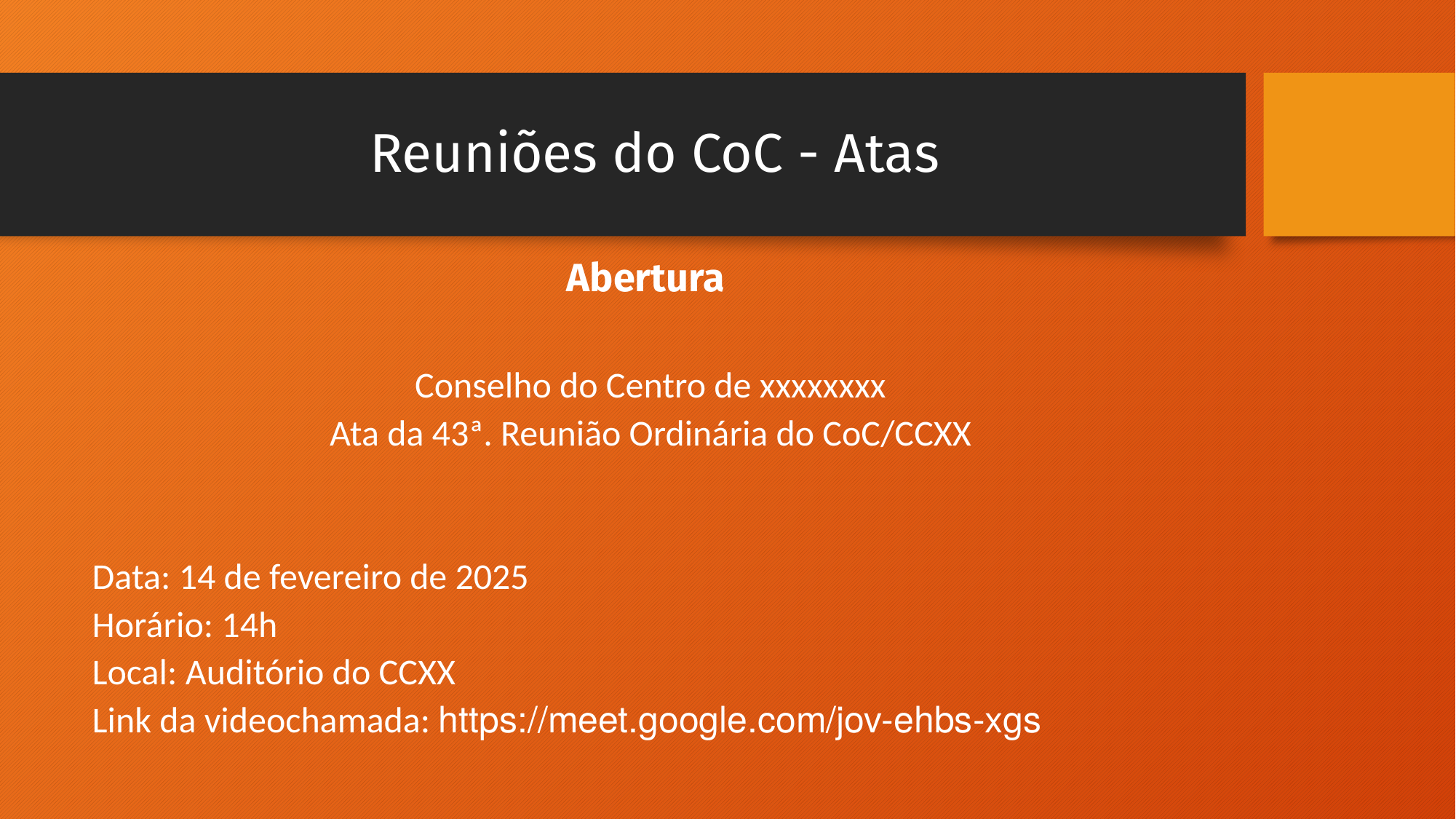

# Reuniões do CoC - Atas
Abertura

Conselho do Centro de xxxxxxxx
Ata da 43ª. Reunião Ordinária do CoC/CCXX

Data: 14 de fevereiro de 2025
Horário: 14h
Local: Auditório do CCXX
Link da videochamada: https://meet.google.com/jov-ehbs-xgs